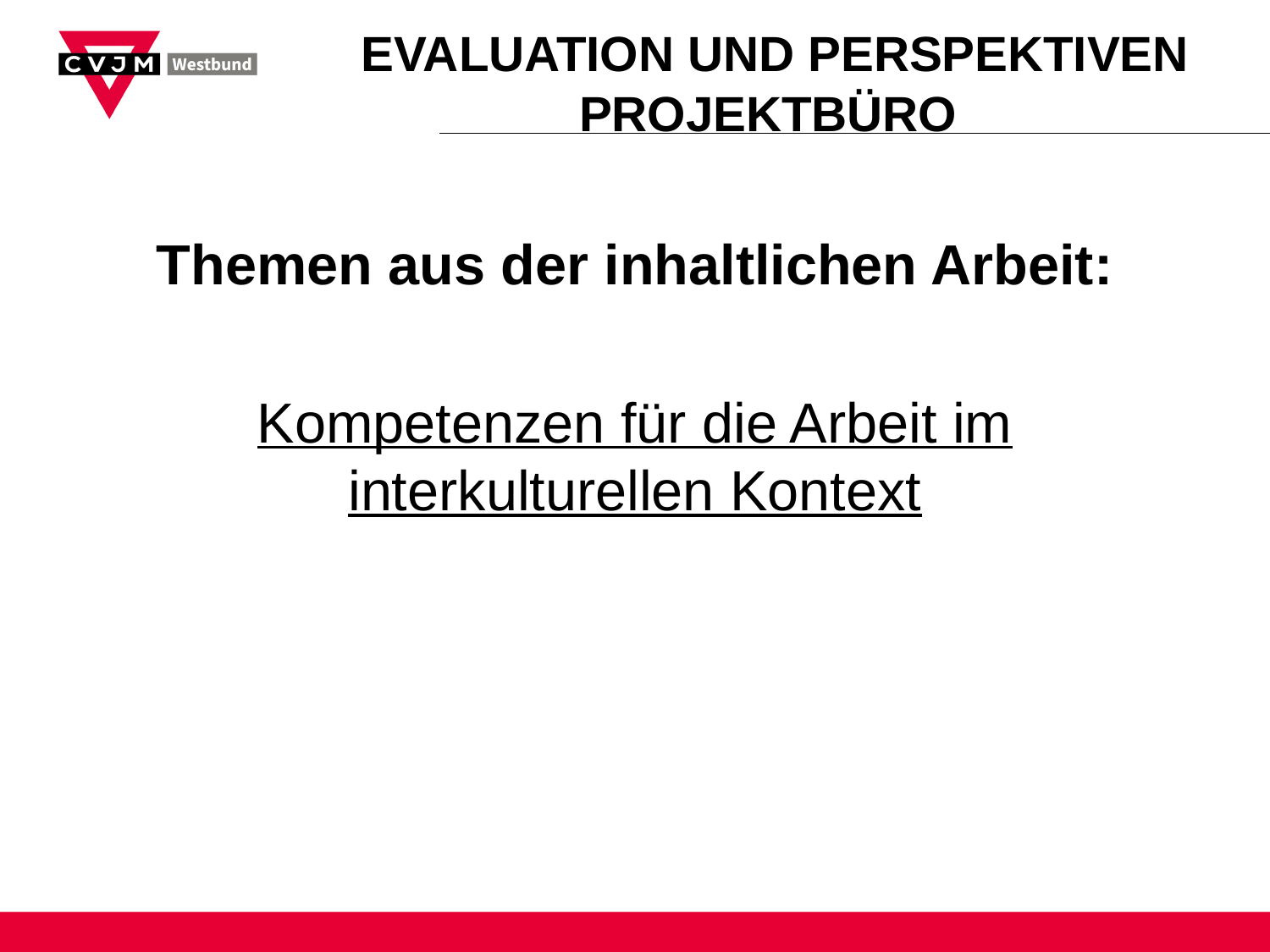

# Evaluation und Perspektiven Projektbüro
Themen aus der inhaltlichen Arbeit:

Kompetenzen für die Arbeit im interkulturellen Kontext